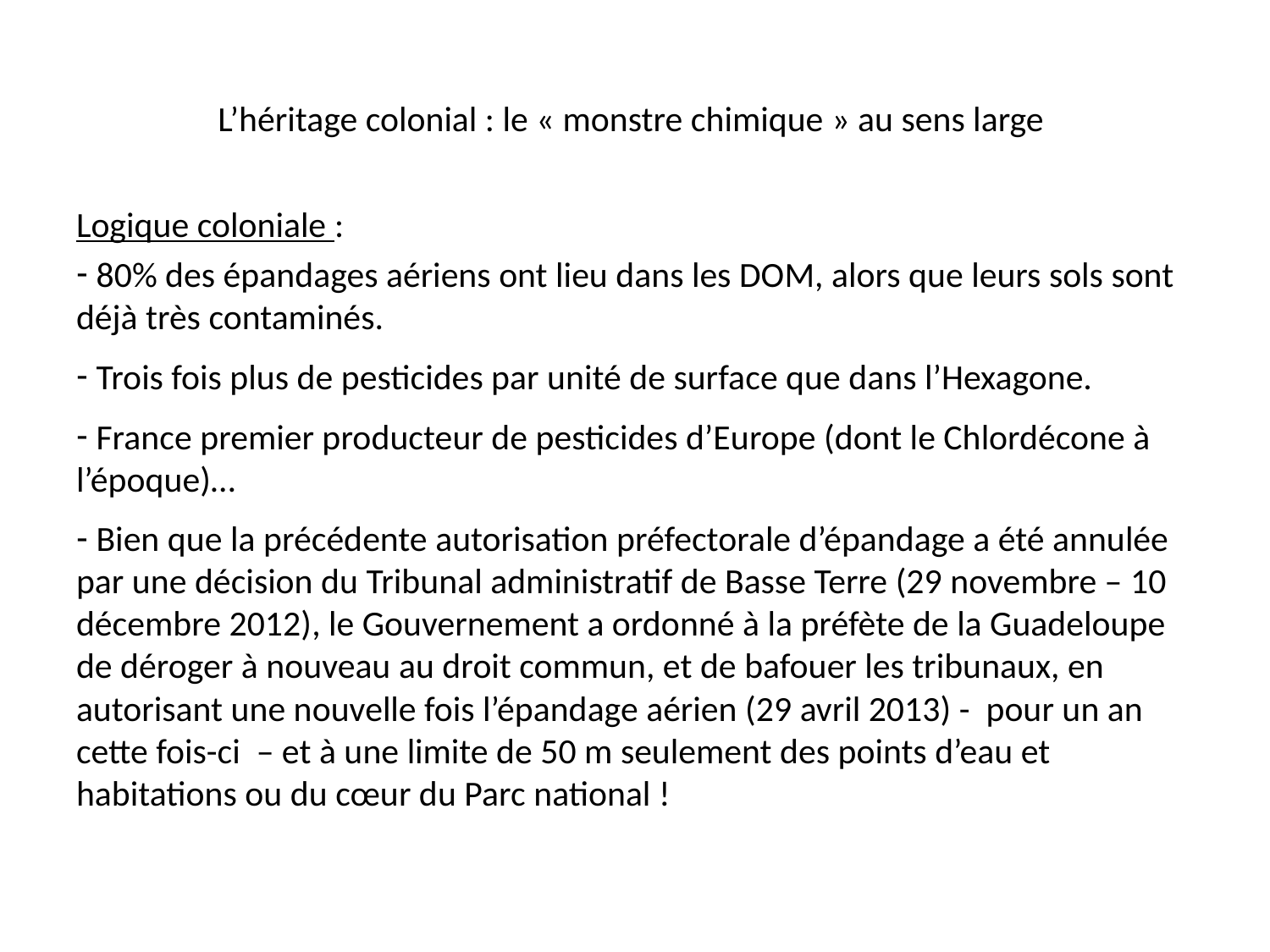

# L’héritage colonial : le « monstre chimique » au sens large
Logique coloniale :
 80% des épandages aériens ont lieu dans les DOM, alors que leurs sols sont déjà très contaminés.
 Trois fois plus de pesticides par unité de surface que dans l’Hexagone.
 France premier producteur de pesticides d’Europe (dont le Chlordécone à l’époque)…
 Bien que la précédente autorisation préfectorale d’épandage a été annulée par une décision du Tribunal administratif de Basse Terre (29 novembre – 10 décembre 2012), le Gouvernement a ordonné à la préfète de la Guadeloupe de déroger à nouveau au droit commun, et de bafouer les tribunaux, en autorisant une nouvelle fois l’épandage aérien (29 avril 2013) -  pour un an cette fois-ci  – et à une limite de 50 m seulement des points d’eau et habitations ou du cœur du Parc national !